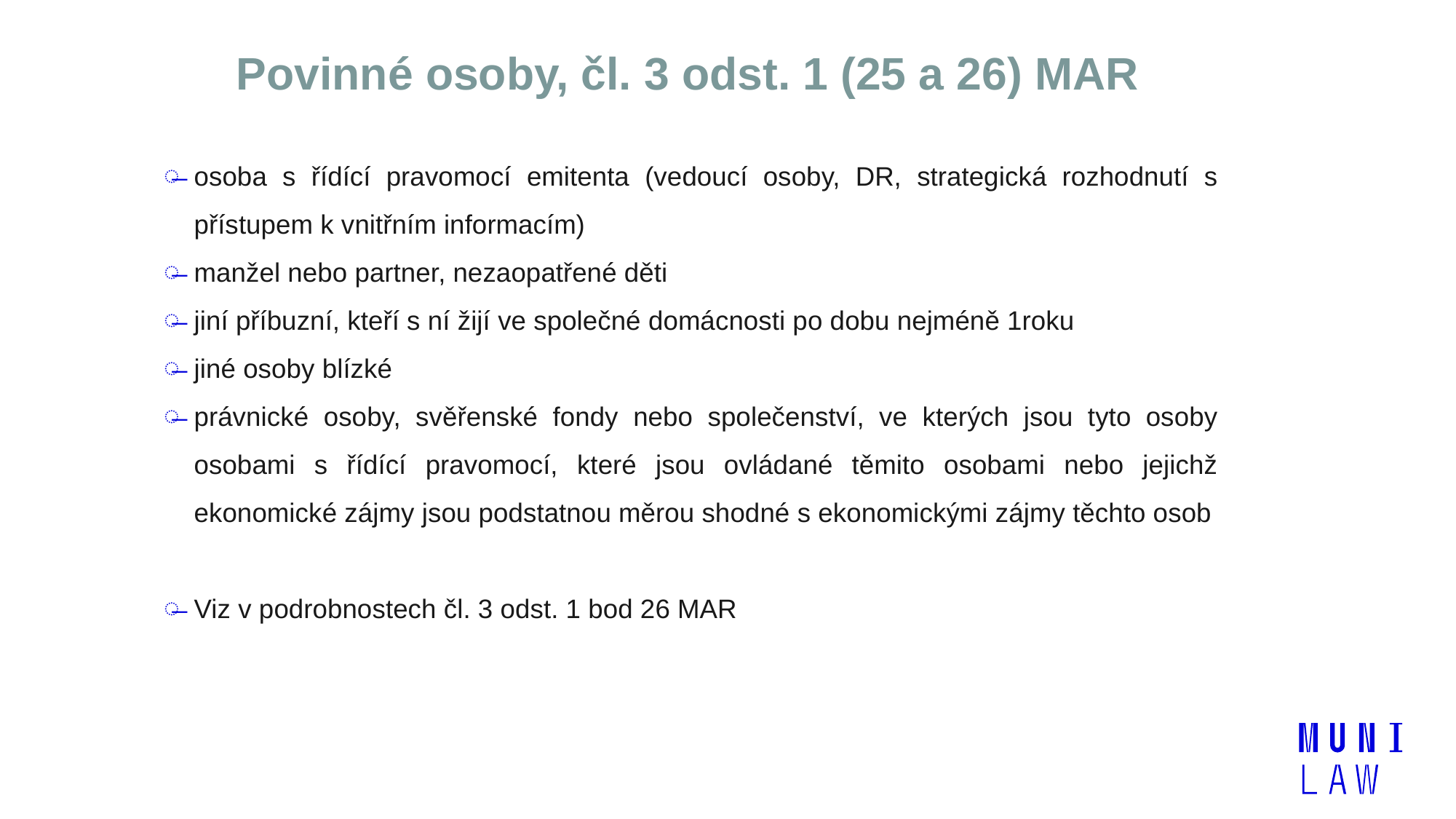

# Povinné osoby, čl. 3 odst. 1 (25 a 26) MAR
osoba s řídící pravomocí emitenta (vedoucí osoby, DR, strategická rozhodnutí s přístupem k vnitřním informacím)
manžel nebo partner, nezaopatřené děti
jiní příbuzní, kteří s ní žijí ve společné domácnosti po dobu nejméně 1roku
jiné osoby blízké
právnické osoby, svěřenské fondy nebo společenství, ve kterých jsou tyto osoby osobami s řídící pravomocí, které jsou ovládané těmito osobami nebo jejichž ekonomické zájmy jsou podstatnou měrou shodné s ekonomickými zájmy těchto osob

Viz v podrobnostech čl. 3 odst. 1 bod 26 MAR